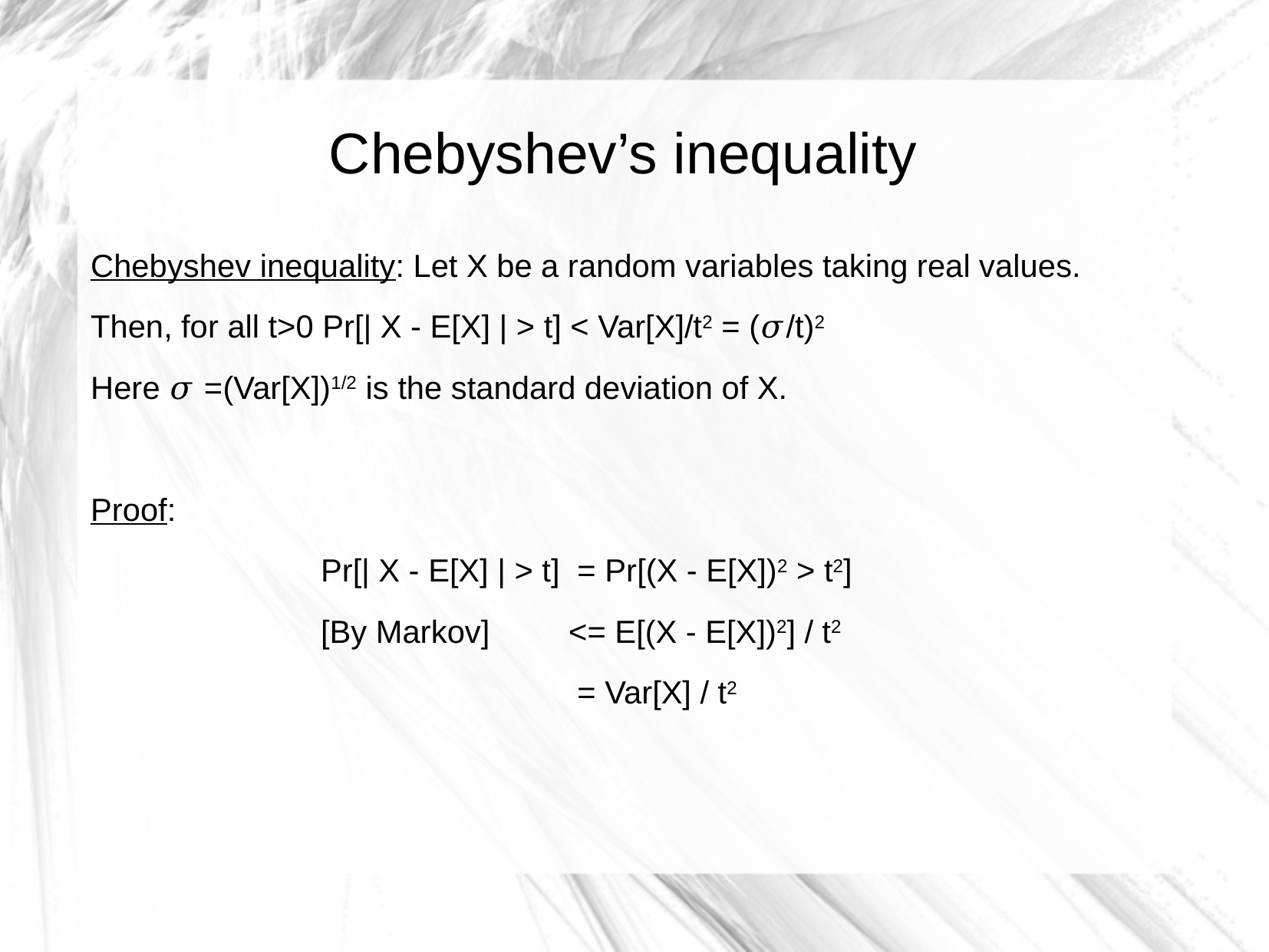

Chebyshev’s inequality
Chebyshev inequality: Let X be a random variables taking real values.
Then, for all t>0 Pr[| X - E[X] | > t] < Var[X]/t2 = (𝜎/t)2
Here 𝜎 =(Var[X])1/2 is the standard deviation of X.

Proof:
		Pr[| X - E[X] | > t]  = Pr[(X - E[X])2 > t2]
		[By Markov]	  <= E[(X - E[X])2] / t2
				   = Var[X] / t2